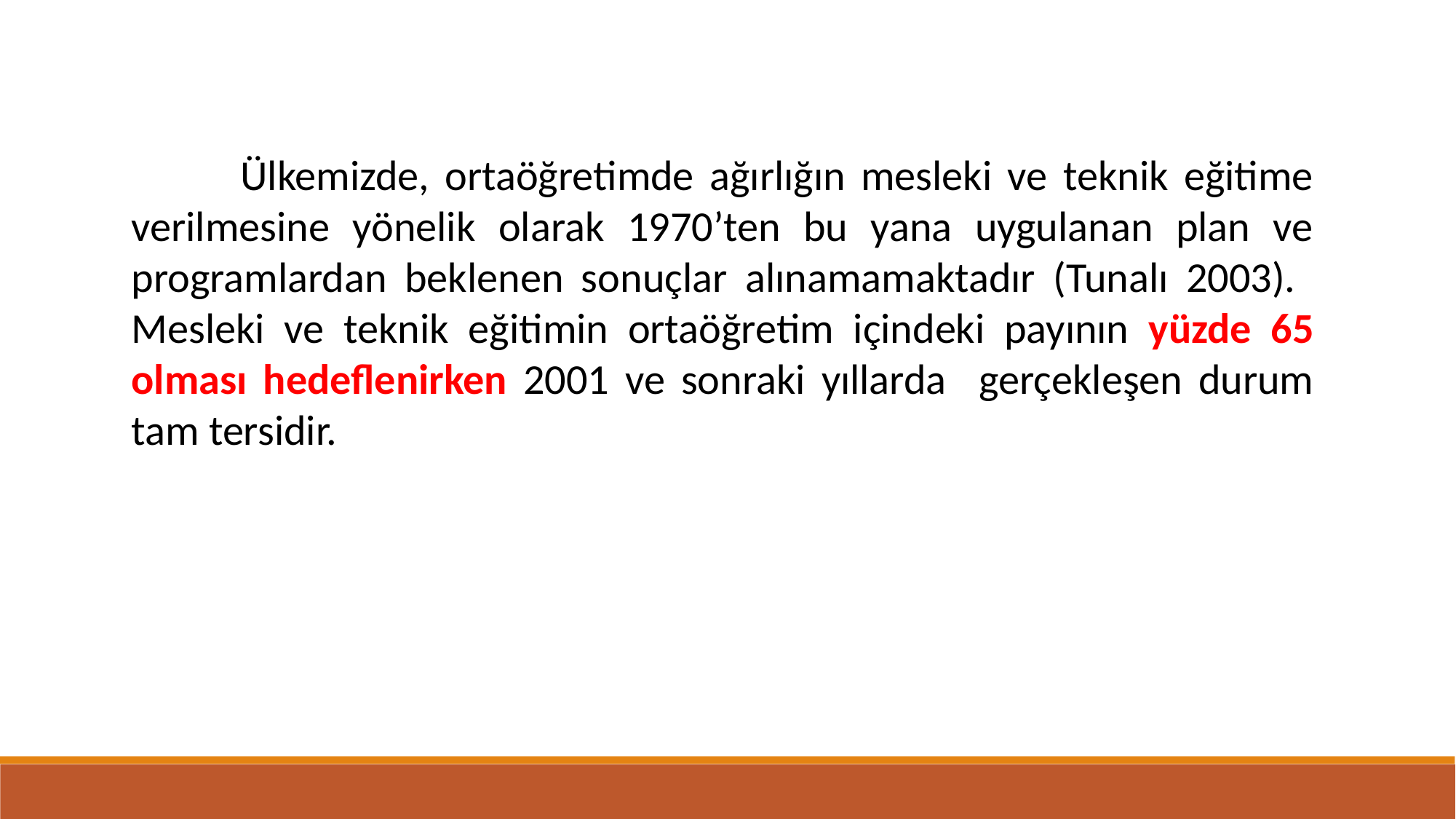

Ülkemizde, ortaöğretimde ağırlığın mesleki ve teknik eğitime verilmesine yönelik olarak 1970’ten bu yana uygulanan plan ve programlardan beklenen sonuçlar alınamamaktadır (Tunalı 2003).  Mesleki ve teknik eğitimin ortaöğretim içindeki payının yüzde 65 olması hedeflenirken 2001 ve sonraki yıllarda  gerçekleşen durum tam tersidir.